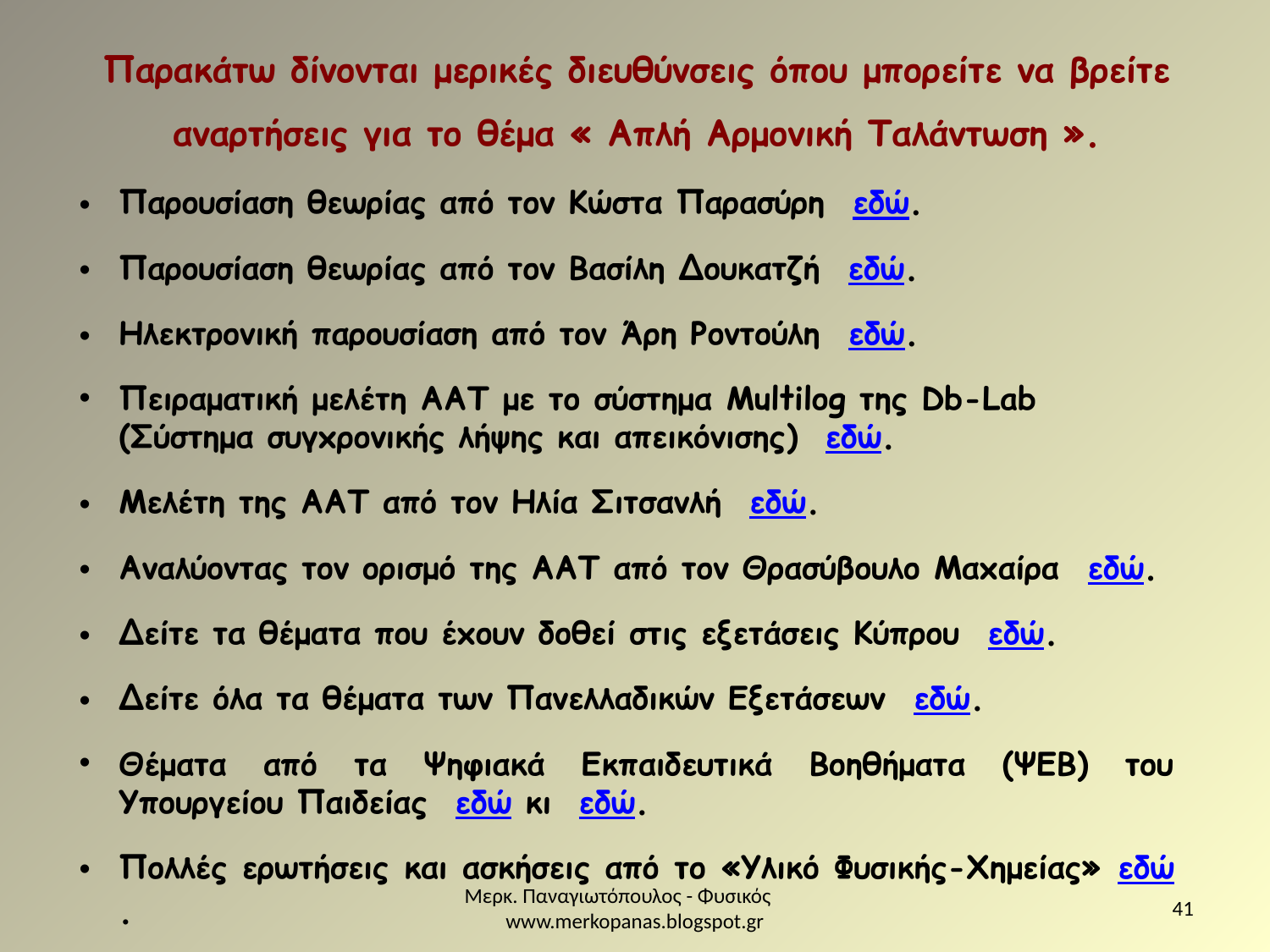

Παρακάτω δίνονται μερικές διευθύνσεις όπου μπορείτε να βρείτε αναρτήσεις για το θέμα « Απλή Αρμονική Ταλάντωση ».
Παρουσίαση θεωρίας από τον Κώστα Παρασύρη  εδώ.

Παρουσίαση θεωρίας από τον Βασίλη Δουκατζή  εδώ.

Ηλεκτρονική παρουσίαση από τον Άρη Ροντούλη  εδώ.

Πειραματική μελέτη ΑΑΤ με το σύστημα Multilog της Db-Lab (Σύστημα συγχρονικής λήψης και απεικόνισης)  εδώ.

Μελέτη της ΑΑΤ από τον Ηλία Σιτσανλή  εδώ.

Αναλύοντας τον ορισμό της ΑΑΤ από τον Θρασύβουλο Μαχαίρα  εδώ.

Δείτε τα θέματα που έχουν δοθεί στις εξετάσεις Κύπρου  εδώ.

Δείτε όλα τα θέματα των Πανελλαδικών Εξετάσεων  εδώ.

Θέματα από τα Ψηφιακά Εκπαιδευτικά Βοηθήματα (ΨΕΒ) του Υπουργείου Παιδείας  εδώ κι  εδώ.

Πολλές ερωτήσεις και ασκήσεις από το «Υλικό Φυσικής-Χημείας» εδώ.
Μερκ. Παναγιωτόπουλος - Φυσικός        www.merkopanas.blogspot.gr
41